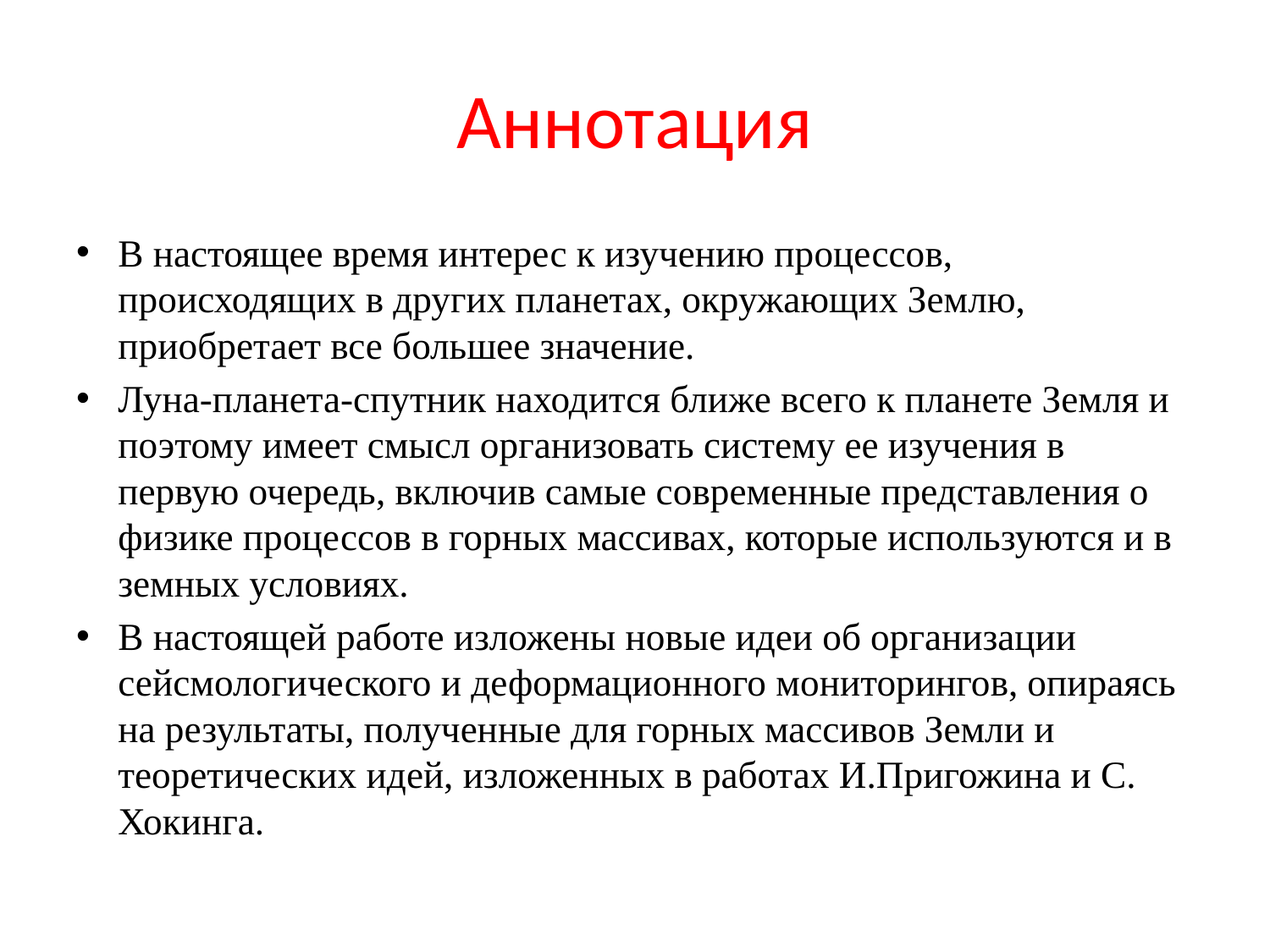

# Аннотация
В настоящее время интерес к изучению процессов, происходящих в других планетах, окружающих Землю, приобретает все большее значение.
Луна-планета-спутник находится ближе всего к планете Земля и поэтому имеет смысл организовать систему ее изучения в первую очередь, включив самые современные представления о физике процессов в горных массивах, которые используются и в земных условиях.
В настоящей работе изложены новые идеи об организации сейсмологического и деформационного мониторингов, опираясь на результаты, полученные для горных массивов Земли и теоретических идей, изложенных в работах И.Пригожина и С. Хокинга.